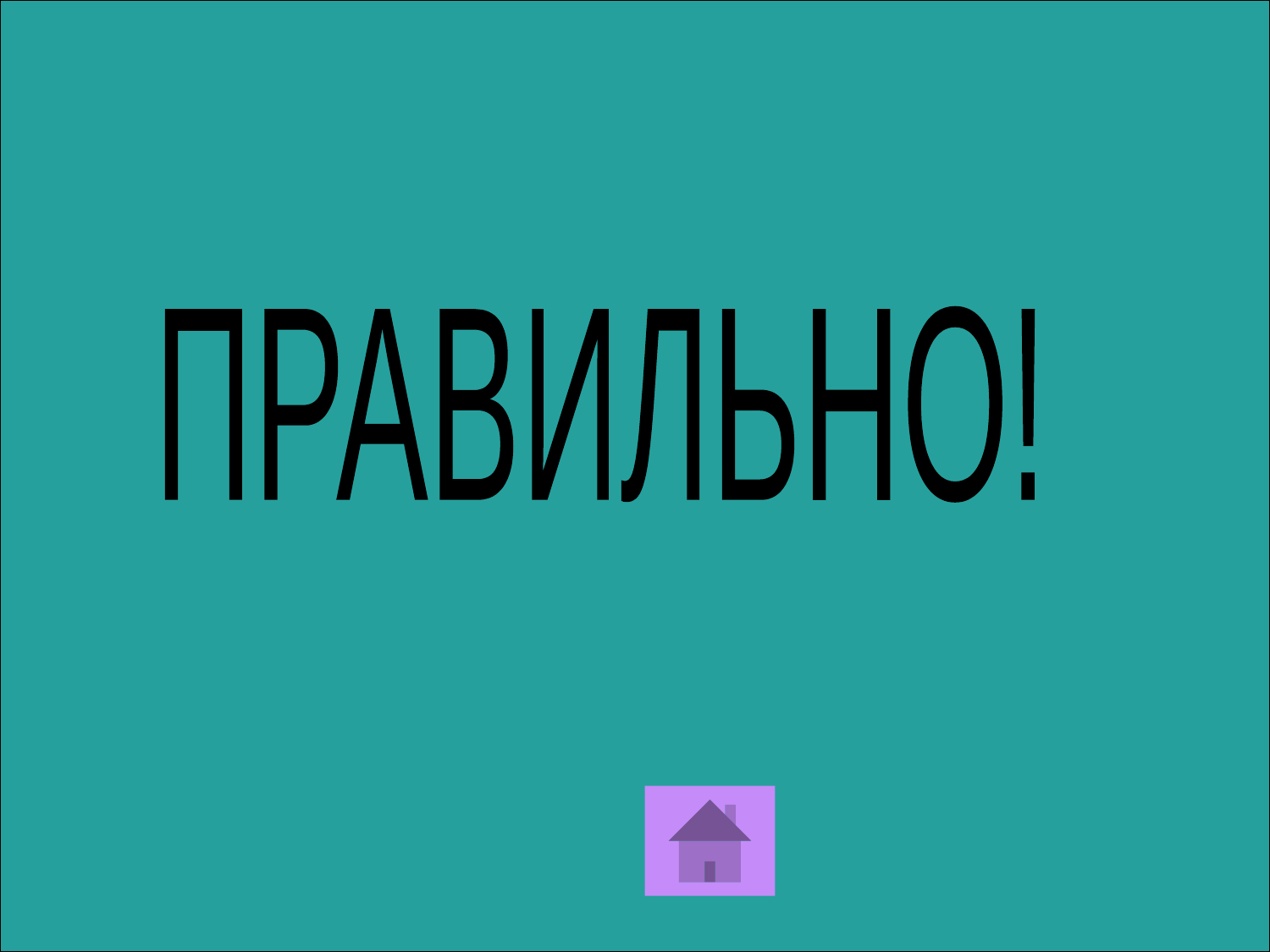

ПРАВИЛЬНО!
# 6. «Искусством отсекать лишнее» назвал скульптуру великий мастер:
А) француз Этьен Морис Фальконе;
Б) итальянец Бенвенуто Челлини;
В)  итальянец Микеланджело Буонаротти?